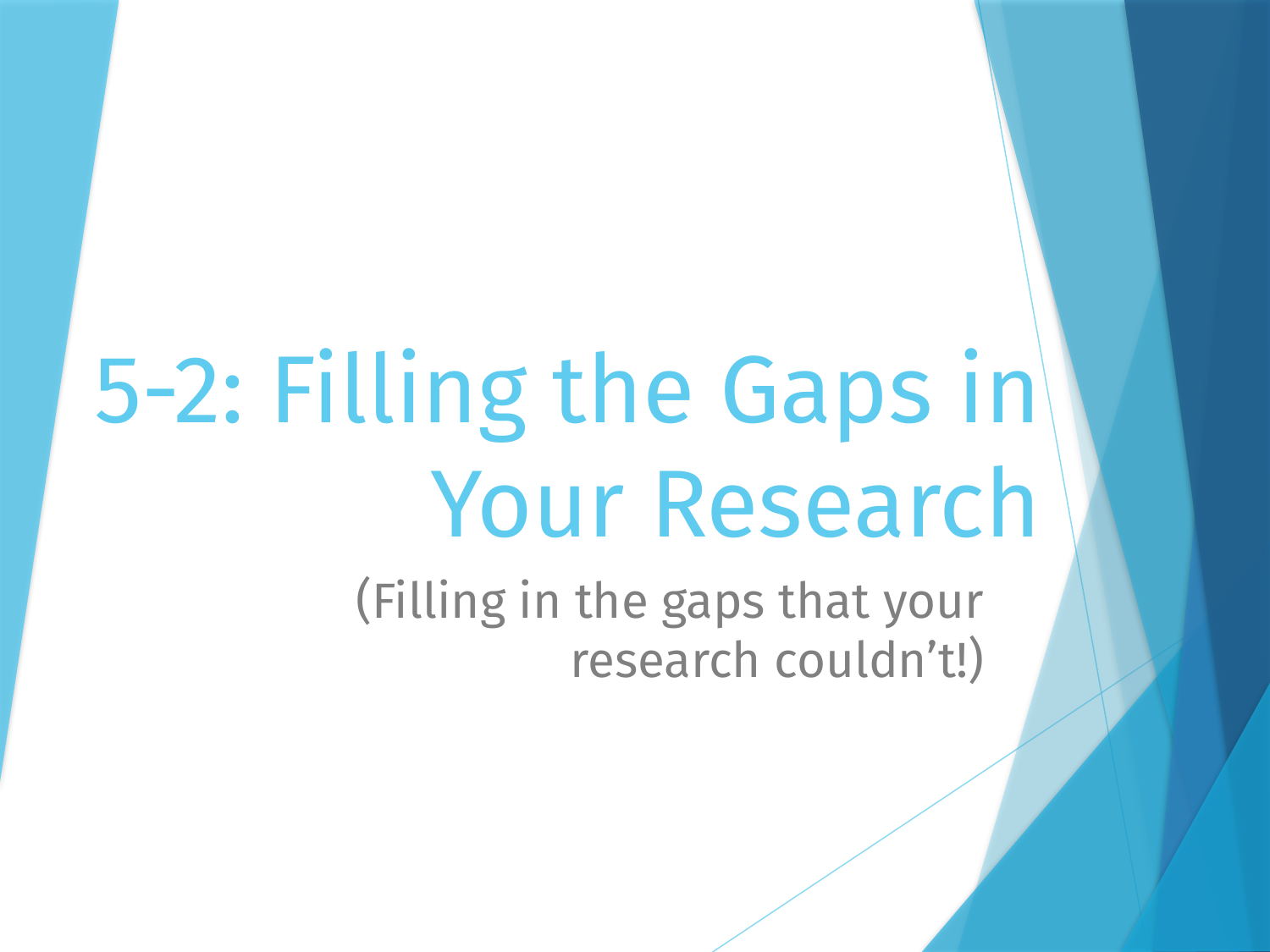

# 5-2: Filling the Gaps in Your Research
(Filling in the gaps that your research couldn’t!)